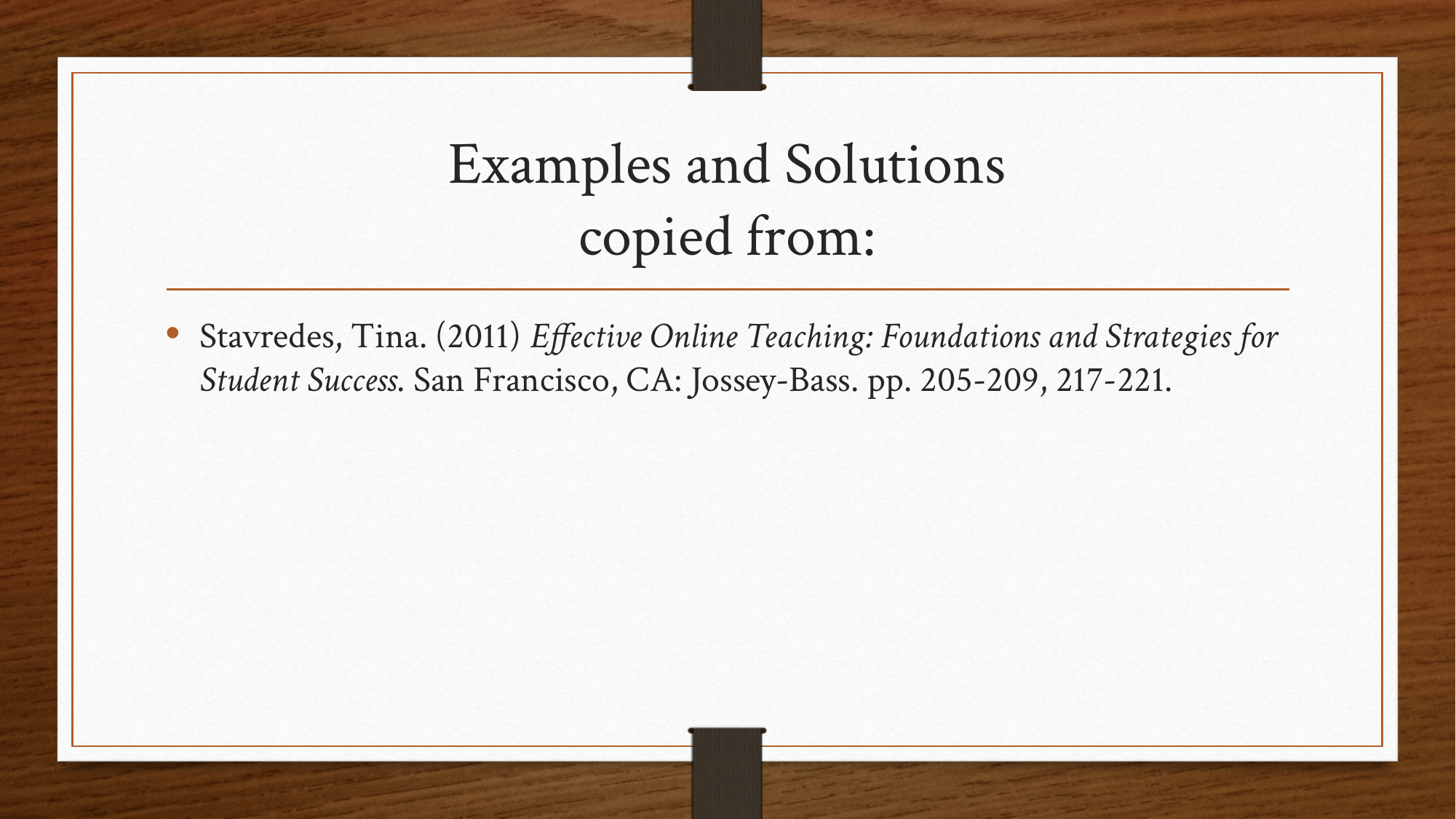

# Examples and Solutions copied from:
Stavredes, Tina. (2011) Effective Online Teaching: Foundations and Strategies for Student Success. San Francisco, CA: Jossey-Bass. pp. 205-209, 217-221.